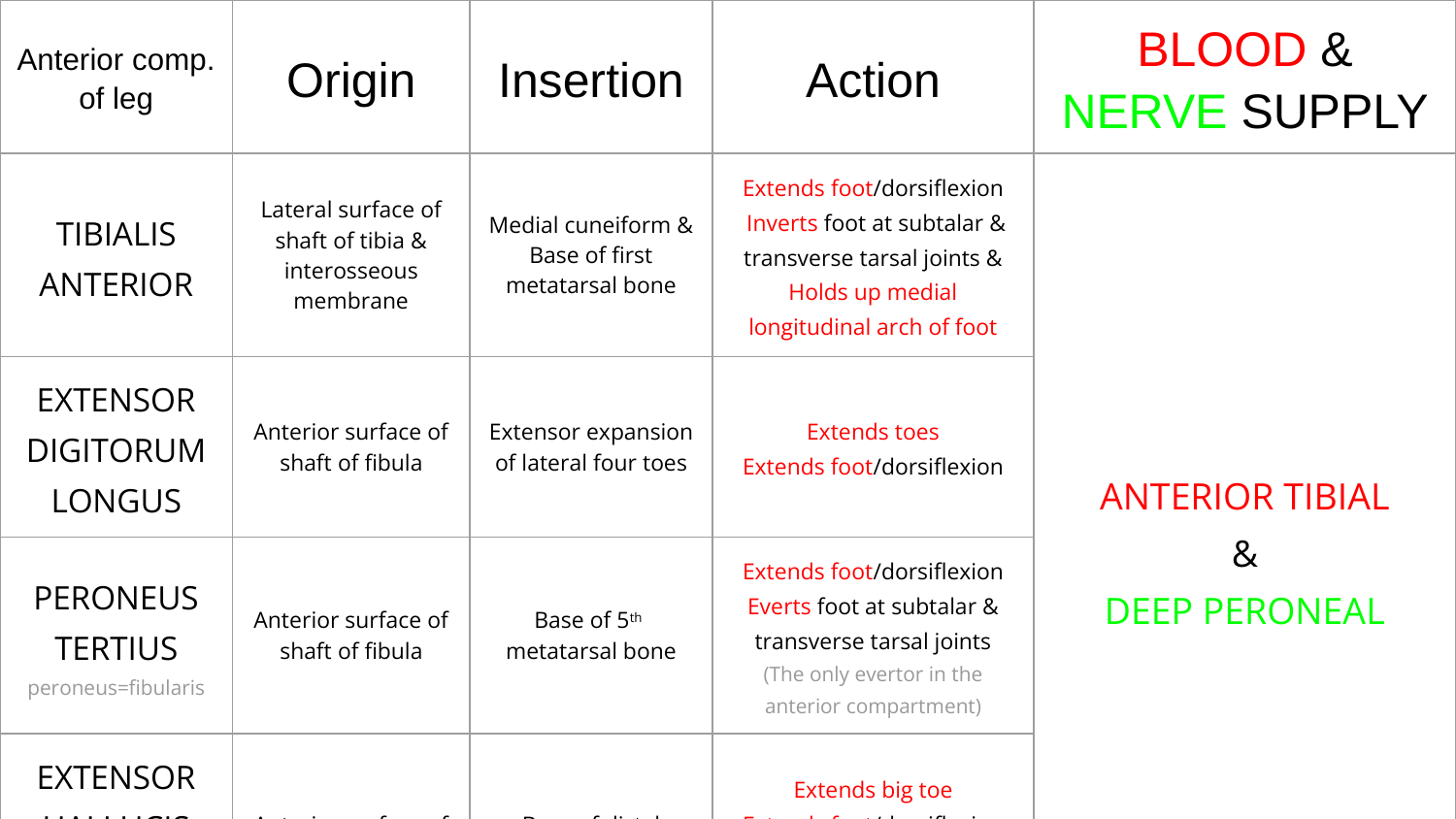

| Anterior comp. of leg | Origin | Insertion | Action | BLOOD & NERVE SUPPLY |
| --- | --- | --- | --- | --- |
| TIBIALIS ANTERIOR | Lateral surface of shaft of tibia & interosseous membrane | Medial cuneiform & Base of first metatarsal bone | Extends foot/dorsiflexion Inverts foot at subtalar & transverse tarsal joints & Holds up medial longitudinal arch of foot | ANTERIOR TIBIAL & DEEP PERONEAL |
| EXTENSOR DIGITORUM LONGUS | Anterior surface of shaft of fibula | Extensor expansion of lateral four toes | Extends toes Extends foot/dorsiflexion |  |
| PERONEUS TERTIUS peroneus=fibularis | Anterior surface of shaft of fibula | Base of 5th metatarsal bone | Extends foot/dorsiflexion Everts foot at subtalar & transverse tarsal joints (The only evertor in the anterior compartment) |  |
| EXTENSOR HALLUCIS LONGUS hallucis=big toe | Anterior surface of shaft of fibula | Base of distal phalanx of great toe | Extends big toe Extends foot/dorsiflexion Inverts foot at subtalar & transverse tarsal joints |  |